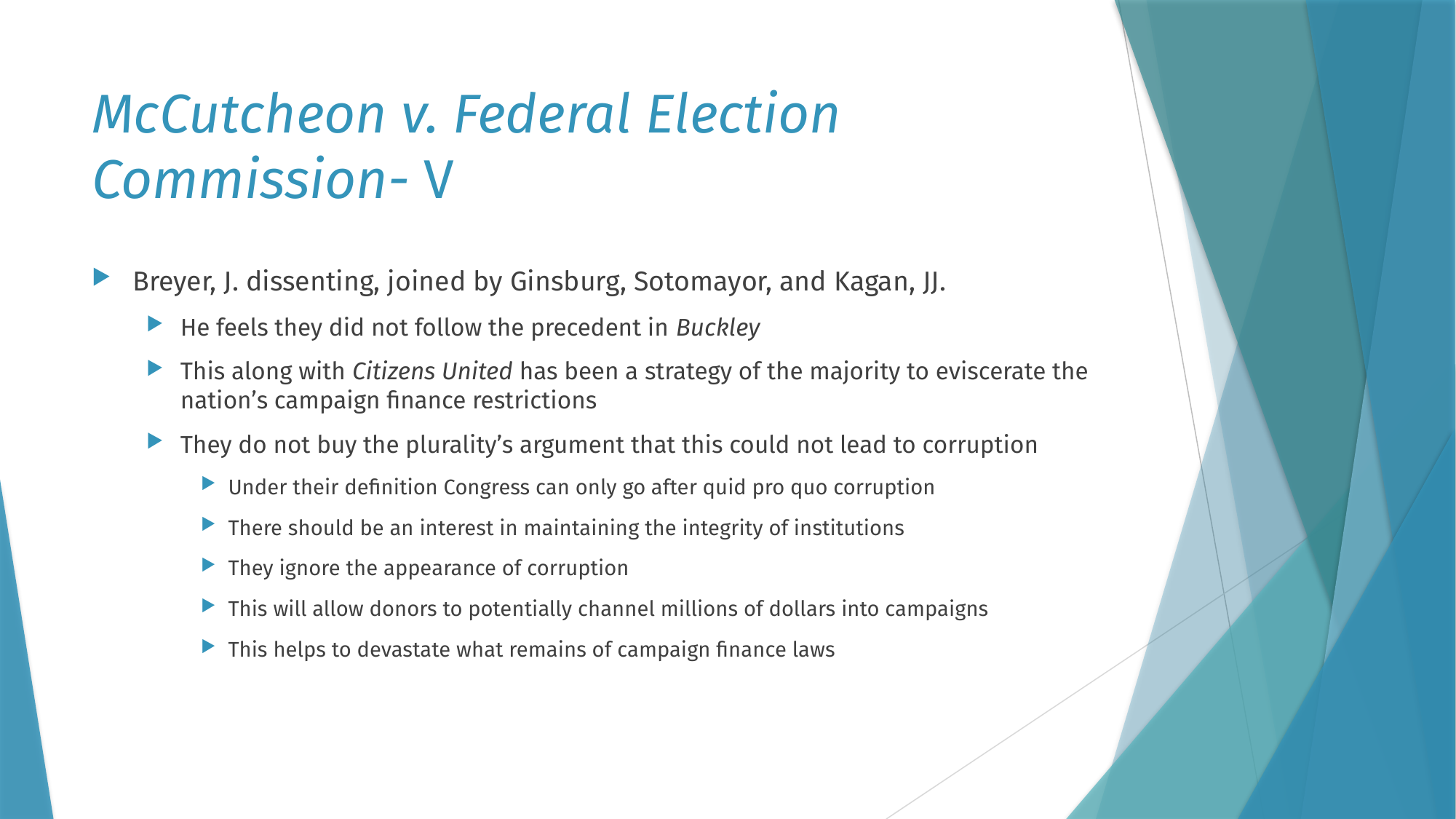

# McCutcheon v. Federal Election Commission- V
Breyer, J. dissenting, joined by Ginsburg, Sotomayor, and Kagan, JJ.
He feels they did not follow the precedent in Buckley
This along with Citizens United has been a strategy of the majority to eviscerate the nation’s campaign finance restrictions
They do not buy the plurality’s argument that this could not lead to corruption
Under their definition Congress can only go after quid pro quo corruption
There should be an interest in maintaining the integrity of institutions
They ignore the appearance of corruption
This will allow donors to potentially channel millions of dollars into campaigns
This helps to devastate what remains of campaign finance laws